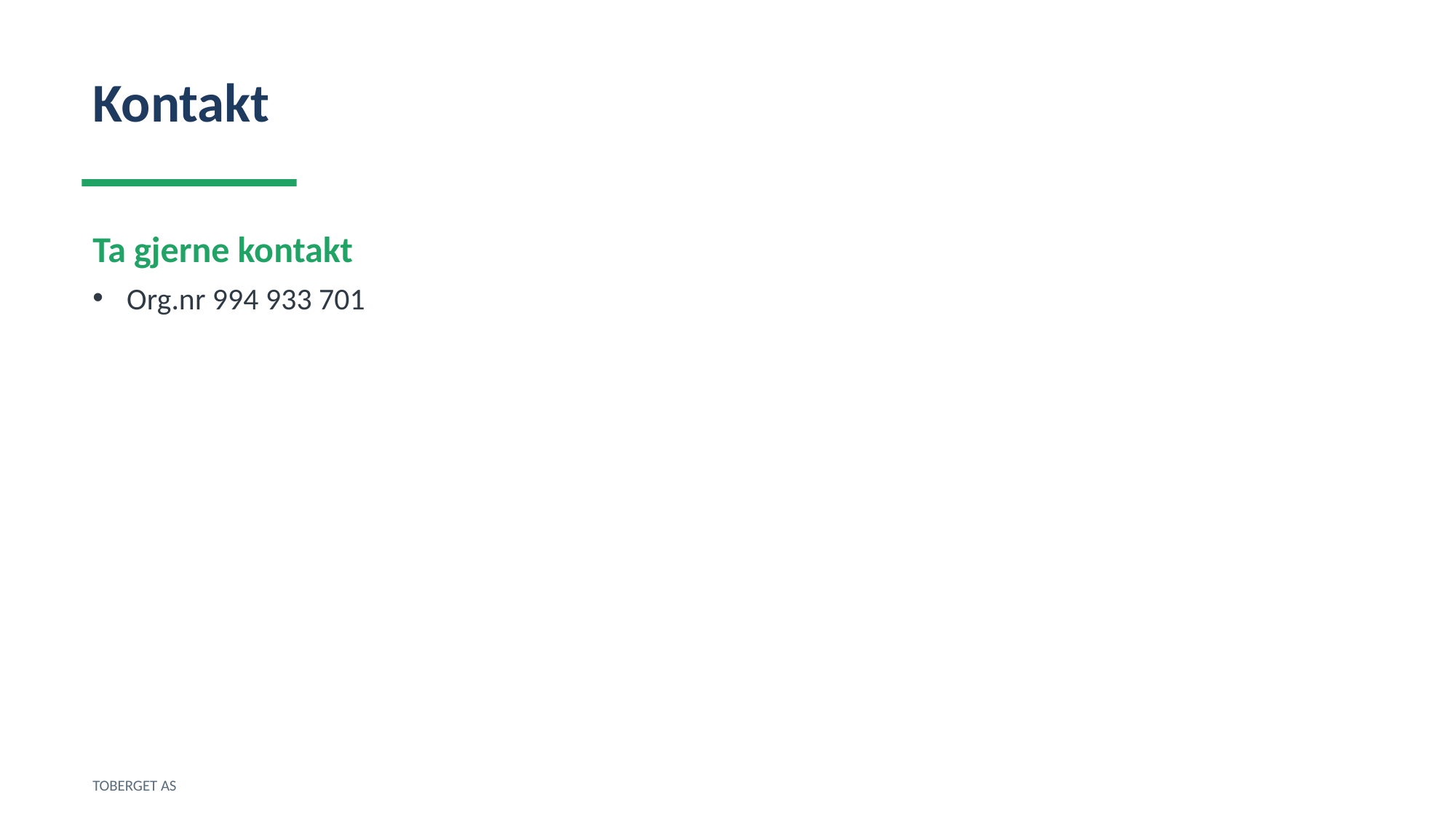

Kontakt

Ta gjerne kontakt
Org.nr 994 933 701
TOBERGET AS